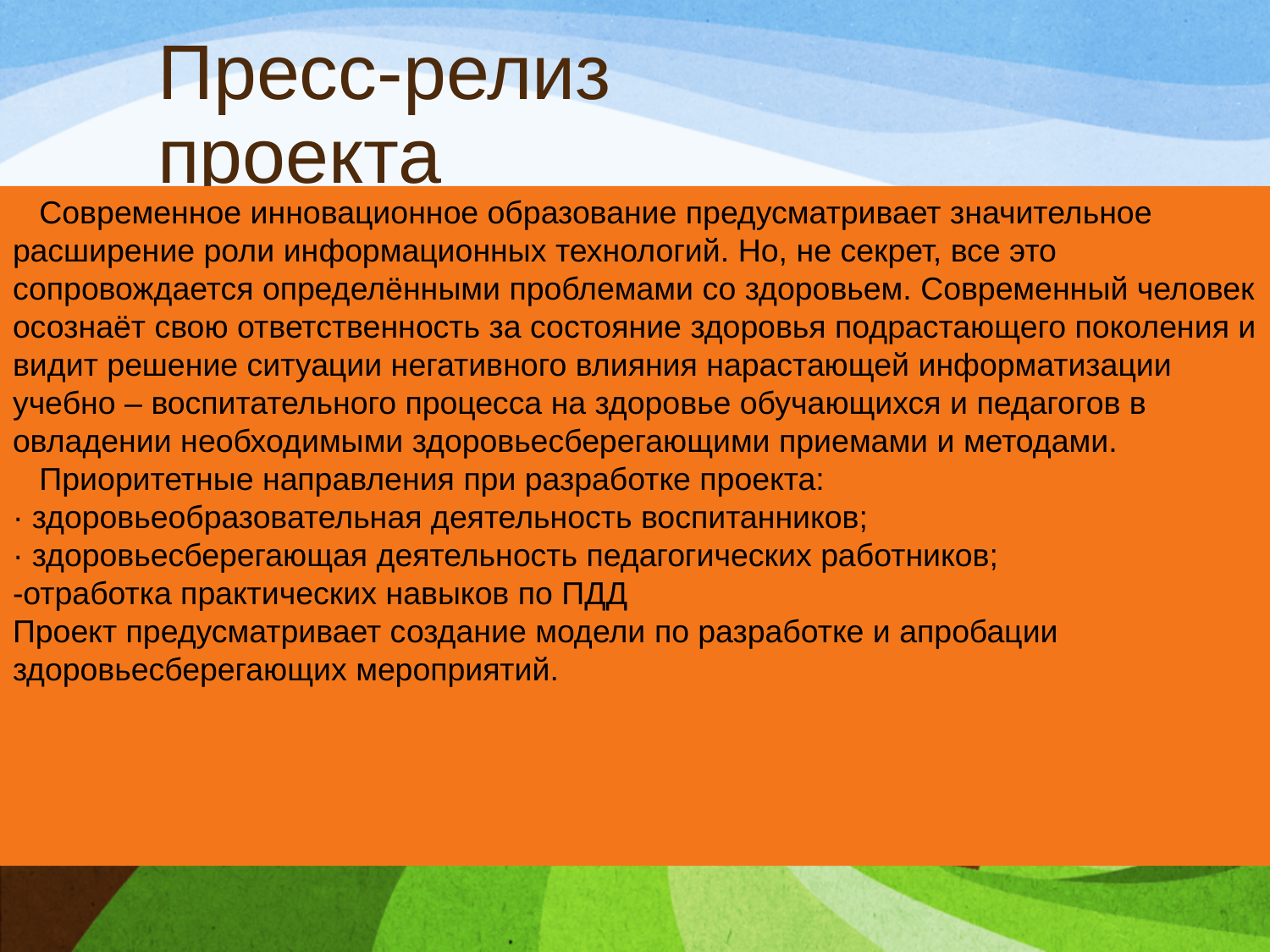

# Пресс-релиз проекта
   Современное инновационное образование предусматривает значительное расширение роли информационных технологий. Но, не секрет, все это сопровождается определёнными проблемами со здоровьем. Современный человек осознаёт свою ответственность за состояние здоровья подрастающего поколения и видит решение ситуации негативного влияния нарастающей информатизации учебно – воспитательного процесса на здоровье обучающихся и педагогов в овладении необходимыми здоровьесберегающими приемами и методами.
   Приоритетные направления при разработке проекта:
· здоровьеобразовательная деятельность воспитанников;
· здоровьесберегающая деятельность педагогических работников;
-отработка практических навыков по ПДД
Проект предусматривает создание модели по разработке и апробации здоровьесберегающих мероприятий.